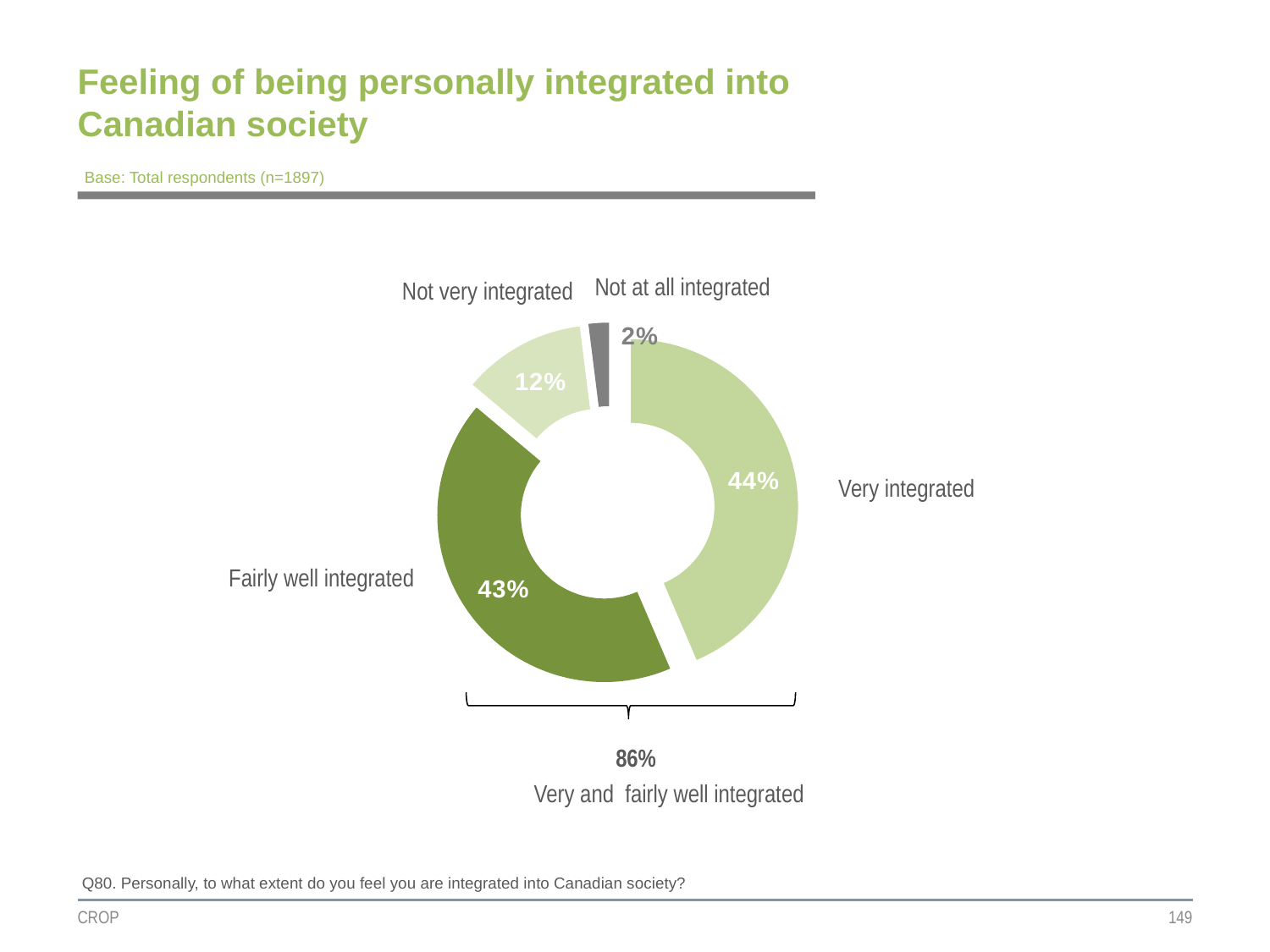

# Feeling of being personally integrated into Canadian society
Base: Total respondents (n=1897)

### Chart

| Category | Colonne1 |
|---|---|
| Très intégré(e) | 0.44 |
| Assez intégré(e) | 0.43 |
| Peu intégré(e) | 0.12 |
| Pas du tout intégré(e) | 0.02 |
Not at all integrated
Not very integrated
Very integrated

Fairly well integrated
86%
Very and  fairly well integrated
Q80. Personally, to what extent do you feel you are integrated into Canadian society?
CROP
149